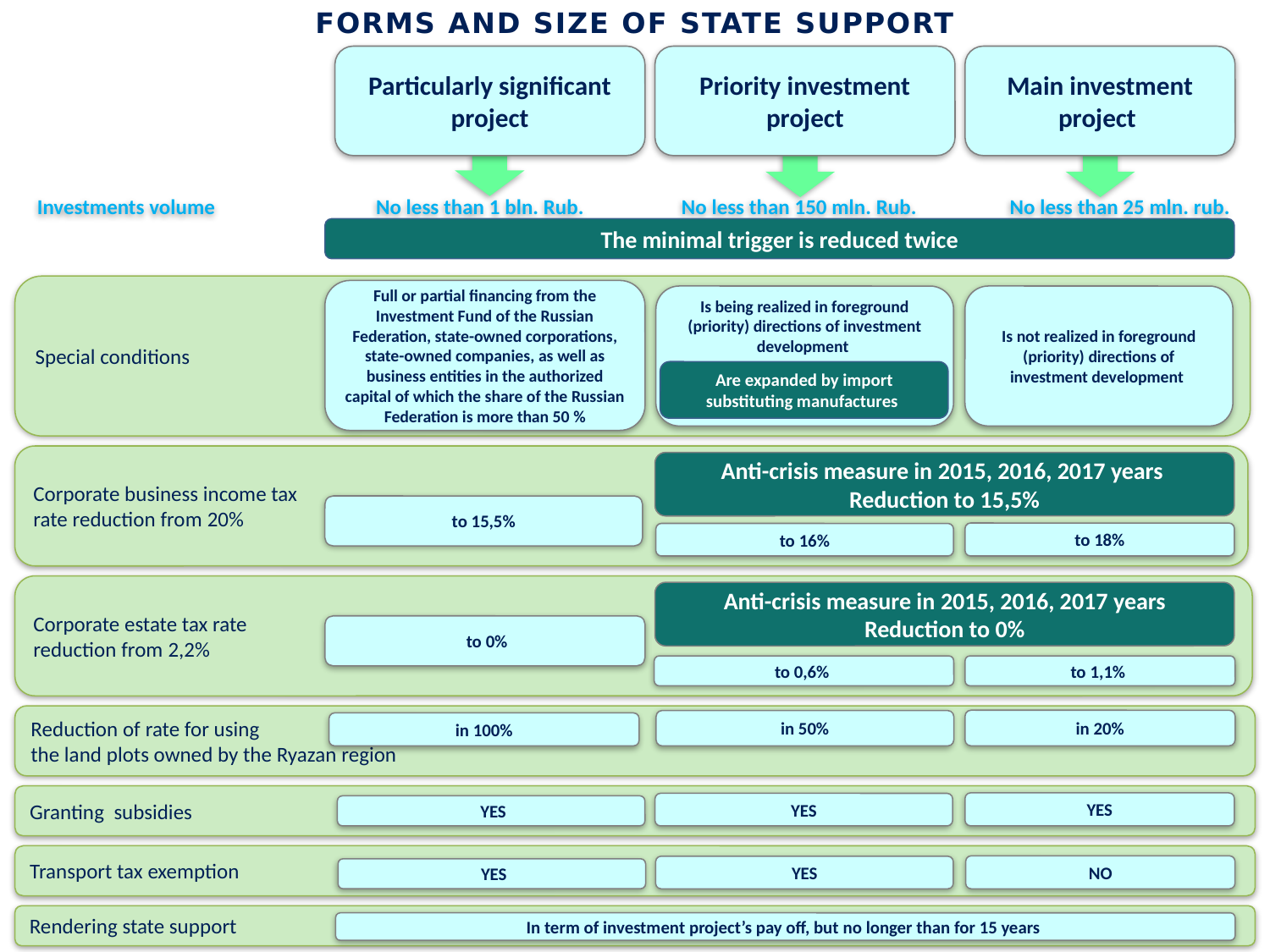

Forms and size of state support
Particularly significant project
Priority investment project
Main investment project

Investments volume                                 No less than 1 bln. Rub.                    No less than 150 mln. Rub.                   No less than 25 mln. rub.
The minimal trigger is reduced twice
Special conditions
Full or partial financing from the Investment Fund of the Russian Federation, state-owned corporations, state-owned companies, as well as business entities in the authorized capital of which the share of the Russian Federation is more than 50 %
Is being realized in foreground (priority) directions of investment development

Is not realized in foreground (priority) directions of investment development
Are expanded by import substituting manufactures
Corporate business income tax
rate reduction from 20%
Anti-crisis measure in 2015, 2016, 2017 years
Reduction to 15,5%
to 15,5%
to 18%
to 16%
Corporate estate tax rate
reduction from 2,2%
Anti-crisis measure in 2015, 2016, 2017 years
Reduction to 0%
 to 0%
to 0,6%
to 1,1%
Reduction of rate for using
the land plots owned by the Ryazan region
in 20%
in 50%
in 100%
Granting  subsidies
YES
YES
 YES
Transport tax exemption
NO
YES
 YES
Rendering state support
In term of investment project’s pay off, but no longer than for 15 years